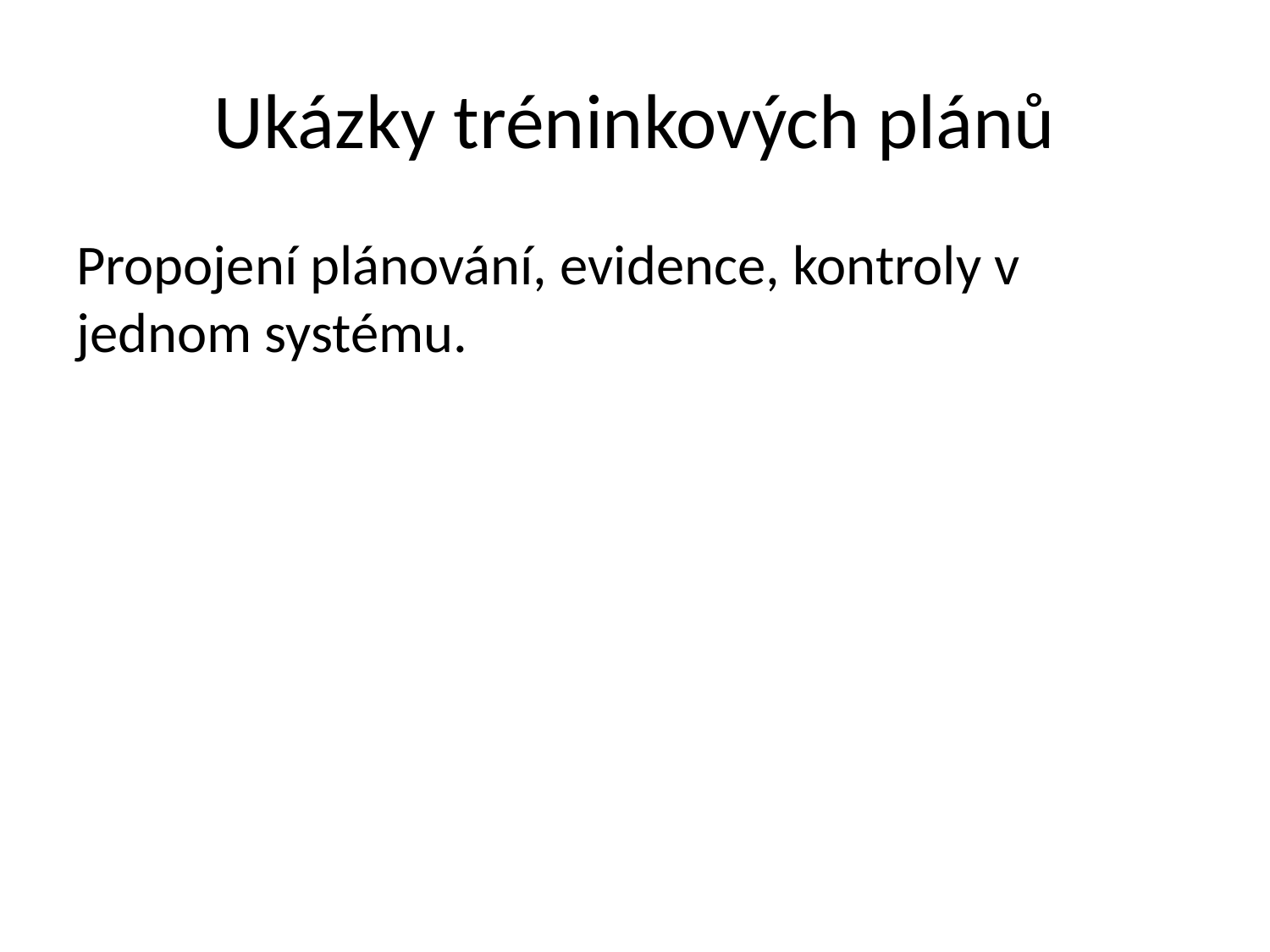

# Ukázky tréninkových plánů
Propojení plánování, evidence, kontroly v jednom systému.